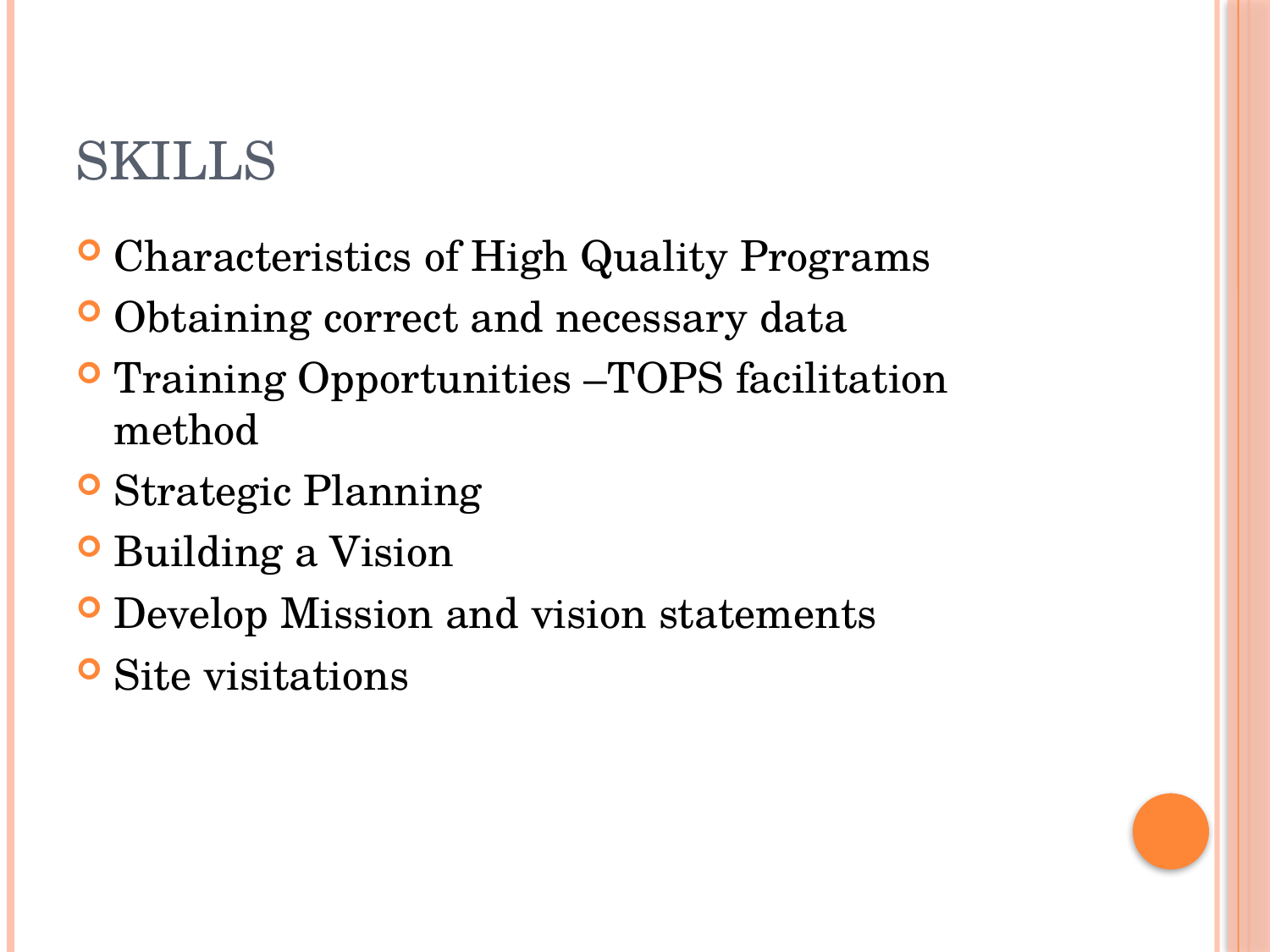

# SKILLS
Characteristics of High Quality Programs
Obtaining correct and necessary data
Training Opportunities –TOPS facilitation method
Strategic Planning
Building a Vision
Develop Mission and vision statements
Site visitations